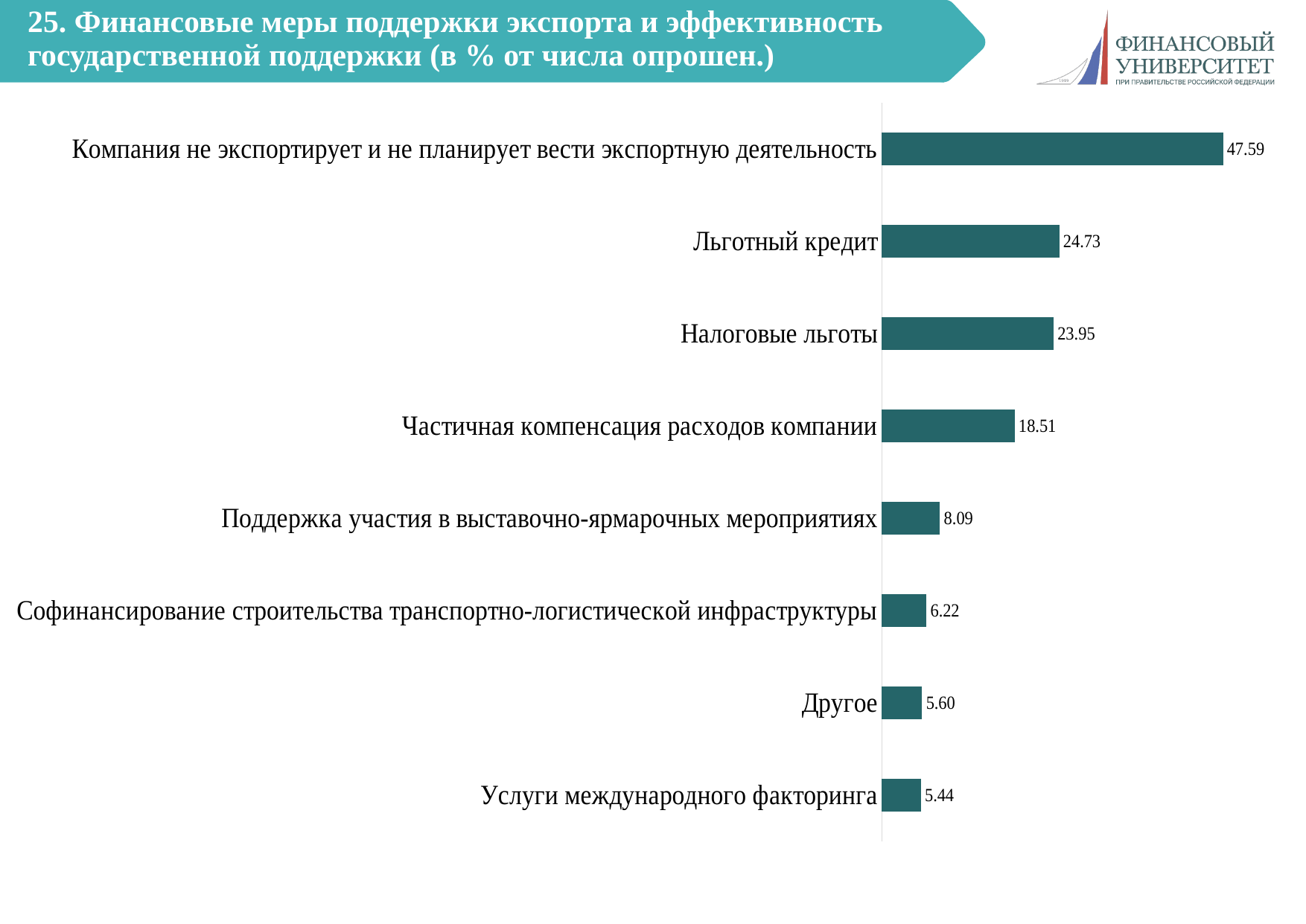

# 25. Финансовые меры поддержки экспорта и эффективность государственной поддержки (в % от числа опрошен.)

### Chart

| Category |  |
|---|---|
| Услуги международного факторинга | 5.443234836702955 |
| Другое | 5.598755832037325 |
| Софинансирование строительства транспортно-логистической инфраструктуры | 6.2208398133748055 |
| Поддержка участия в выставочно-ярмарочных мероприятиях | 8.087091757387247 |
| Частичная компенсация расходов компании | 18.506998444790046 |
| Налоговые льготы | 23.950233281493002 |
| Льготный кредит | 24.72783825816485 |
| Компания не экспортирует и не планирует вести экспортную деятельность | 47.58942457231726 |